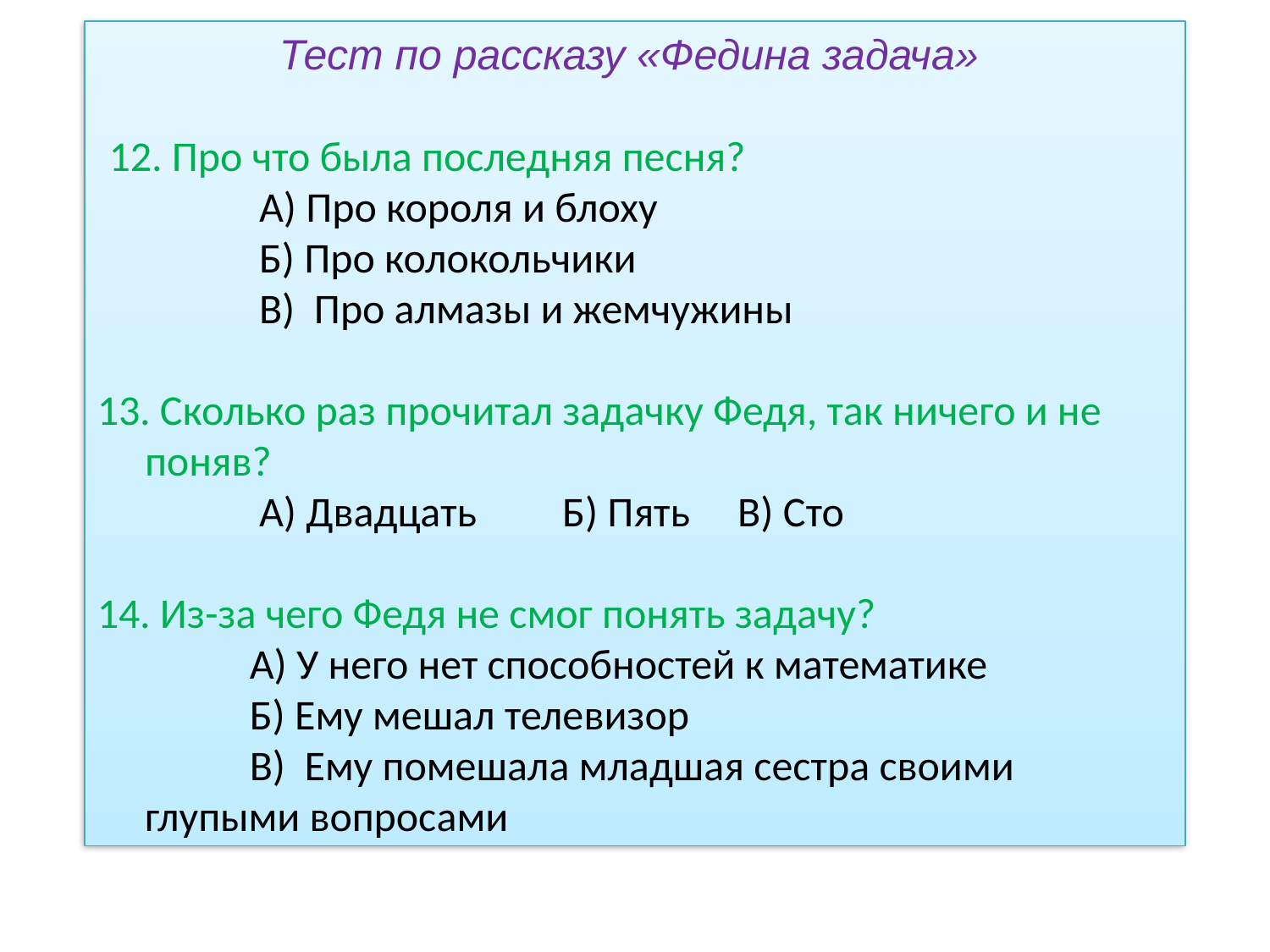

Тест по рассказу «Федина задача»

 12. Про что была последняя песня?
                 А) Про короля и блоху
                 Б) Про колокольчики
                 В)  Про алмазы и жемчужины

13. Сколько раз прочитал задачку Федя, так ничего и не поняв?
                 А) Двадцать         Б) Пять     В) Сто

14. Из-за чего Федя не смог понять задачу?
                А) У него нет способностей к математике
                Б) Ему мешал телевизор
                В)  Ему помешала младшая сестра своими глупыми вопросами